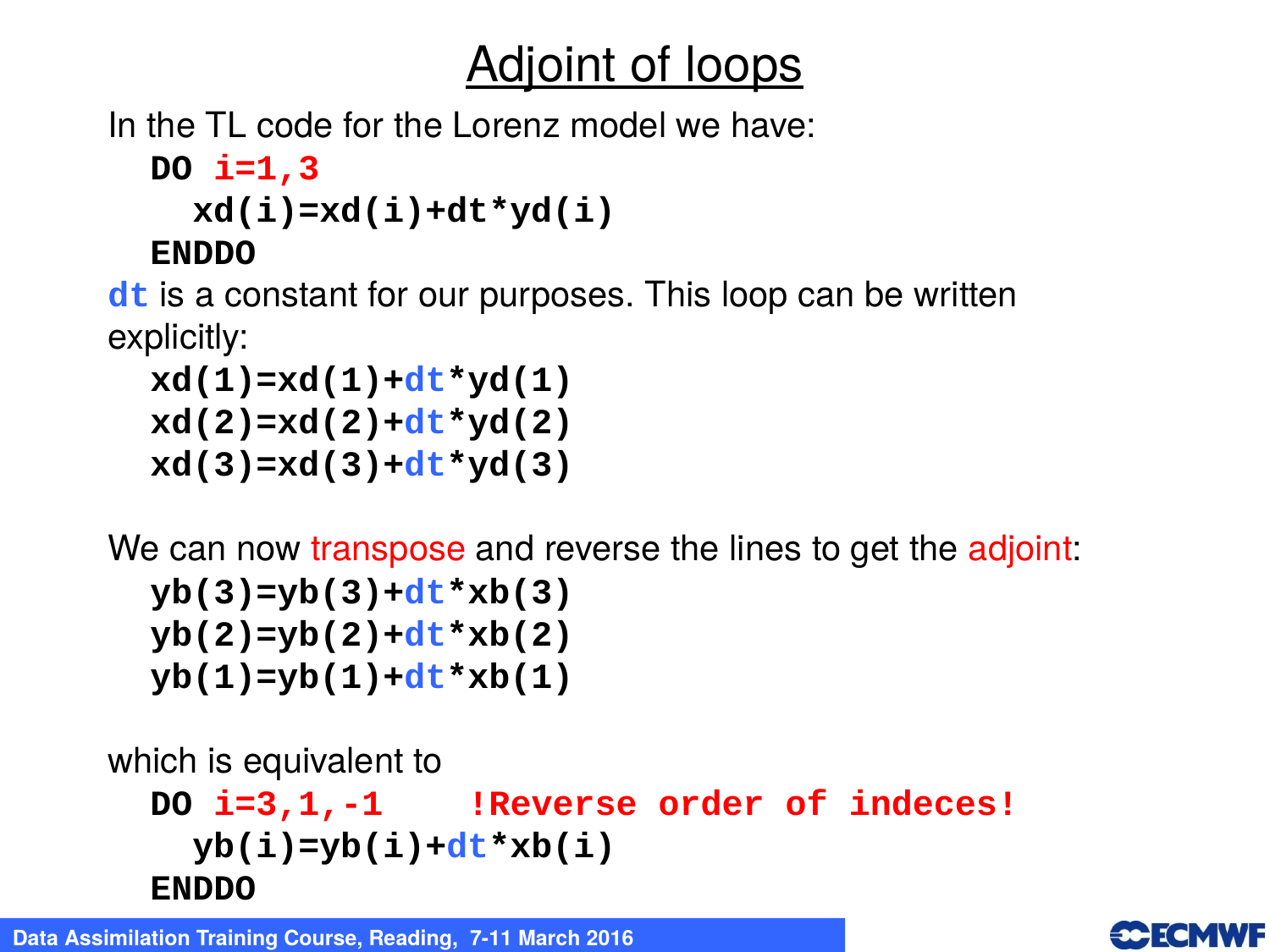

# Adjoint of loops
In the TL code for the Lorenz model we have:
  DO i=1,3
    xd(i)=xd(i)+dt*yd(i)
  ENDDO
dt is a constant for our purposes. This loop can be written explicitly:
  xd(1)=xd(1)+dt*yd(1)
  xd(2)=xd(2)+dt*yd(2)
  xd(3)=xd(3)+dt*yd(3)

We can now transpose and reverse the lines to get the adjoint:
  yb(3)=yb(3)+dt*xb(3)
  yb(2)=yb(2)+dt*xb(2)
  yb(1)=yb(1)+dt*xb(1)

which is equivalent to
  DO i=3,1,-1    !Reverse order of indeces!
    yb(i)=yb(i)+dt*xb(i)
  ENDDO